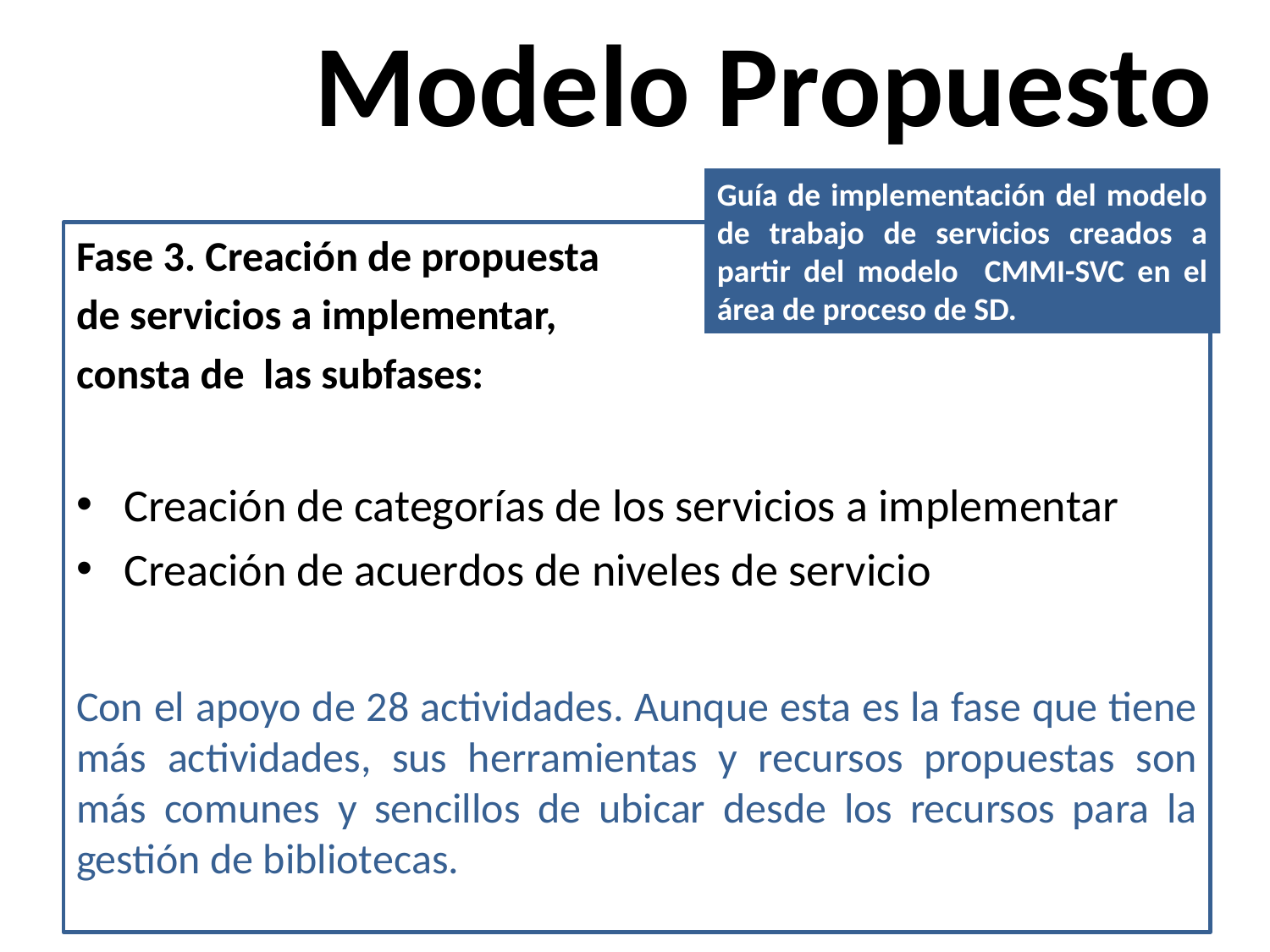

# Modelo Propuesto
Guía de implementación del modelo de trabajo de servicios creados a partir del modelo  CMMI-SVC en el área de proceso de SD.
Fase 3. Creación de propuesta
de servicios a implementar,
consta de  las subfases:

Creación de categorías de los servicios a implementar
Creación de acuerdos de niveles de servicio

Con el apoyo de 28 actividades. Aunque esta es la fase que tiene más actividades, sus herramientas y recursos propuestas son más comunes y sencillos de ubicar desde los recursos para la gestión de bibliotecas.